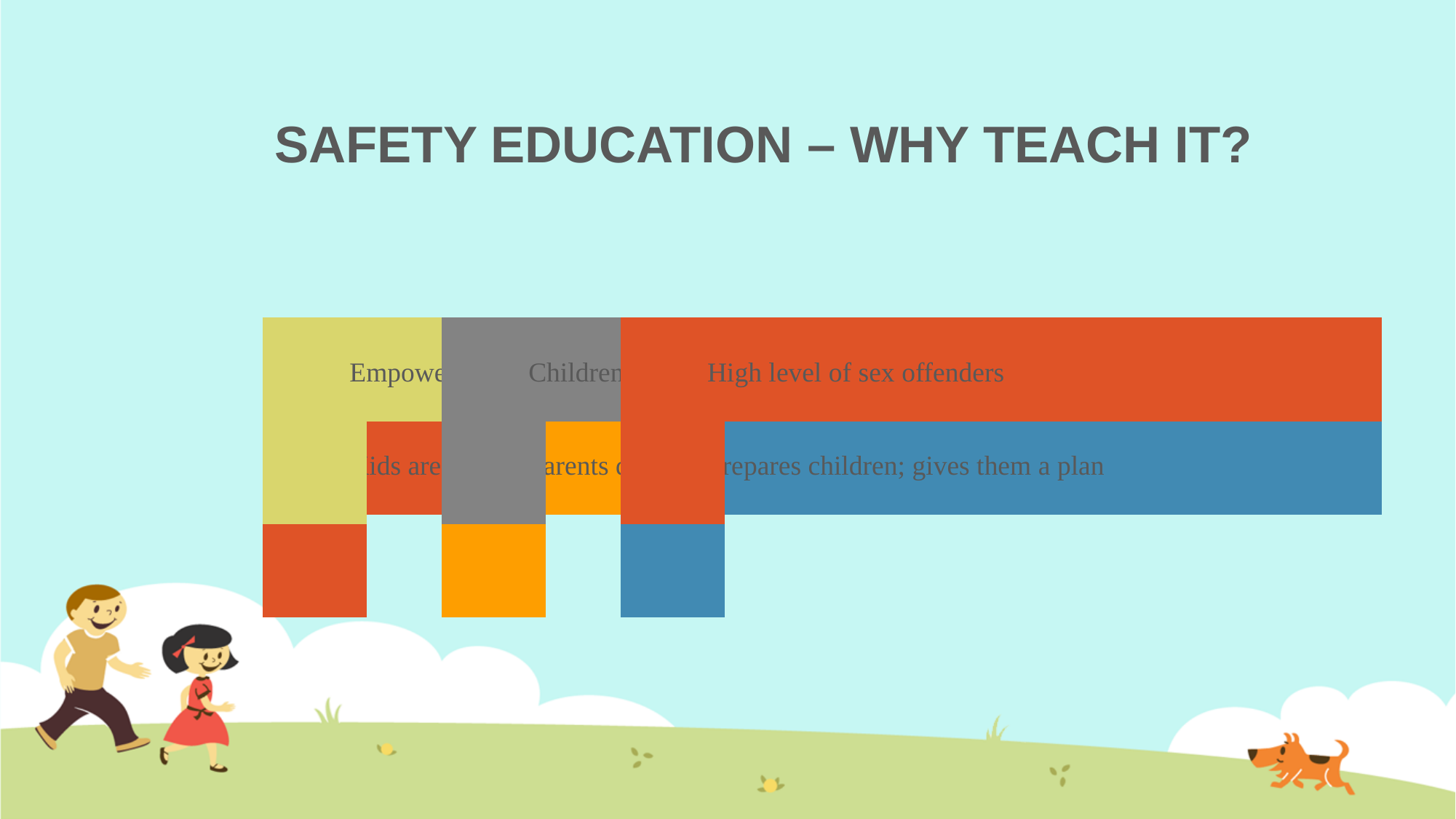

# SAFETY EDUCATION – WHY TEACH IT?